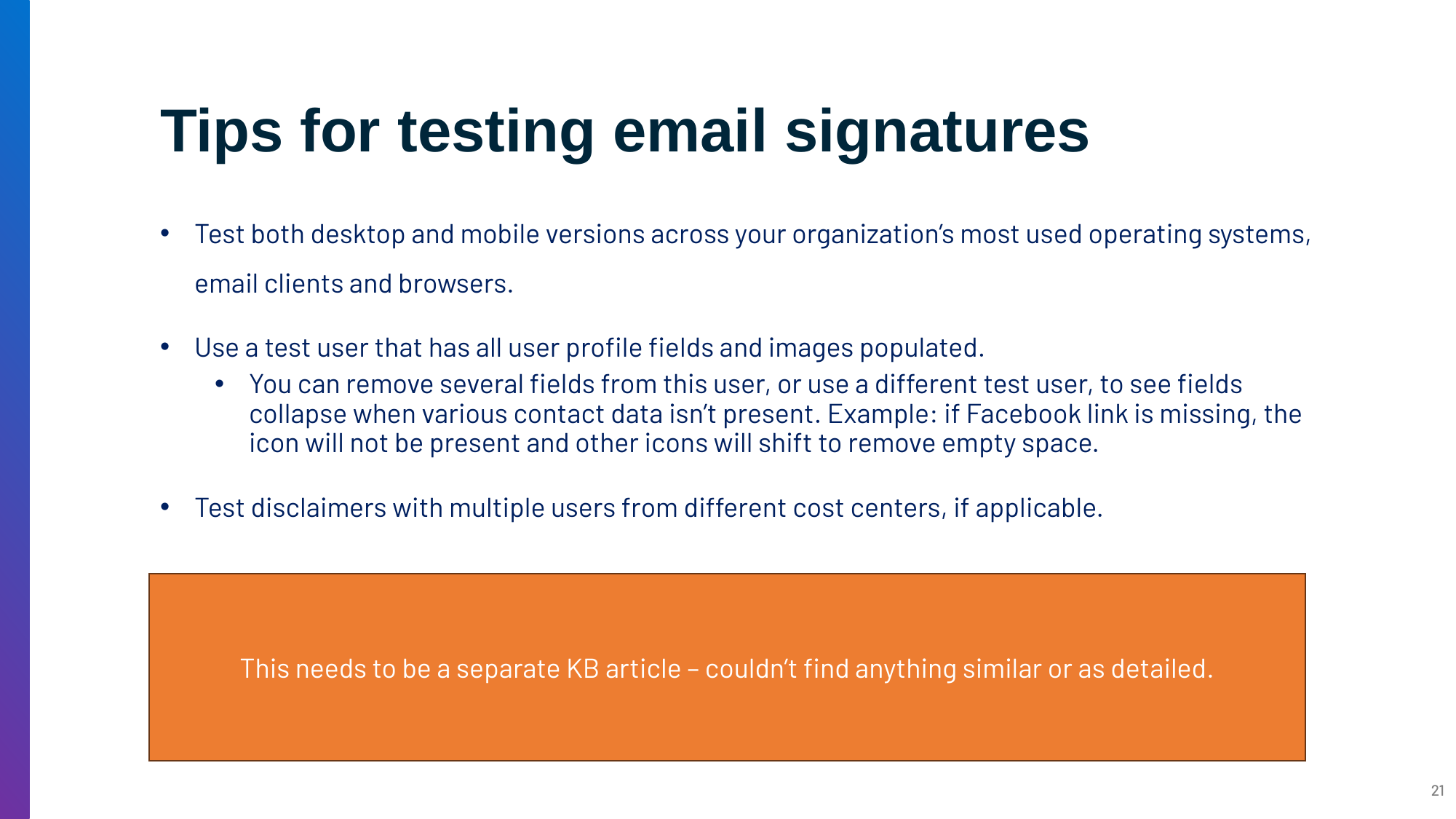

Tips for testing email signatures
Test both desktop and mobile versions across your organization’s most used operating systems, email clients and browsers.
Use a test user that has all user profile fields and images populated.
You can remove several fields from this user, or use a different test user, to see fields collapse when various contact data isn’t present. Example: if Facebook link is missing, the icon will not be present and other icons will shift to remove empty space.
Test disclaimers with multiple users from different cost centers, if applicable.

This needs to be a separate KB article – couldn’t find anything similar or as detailed.